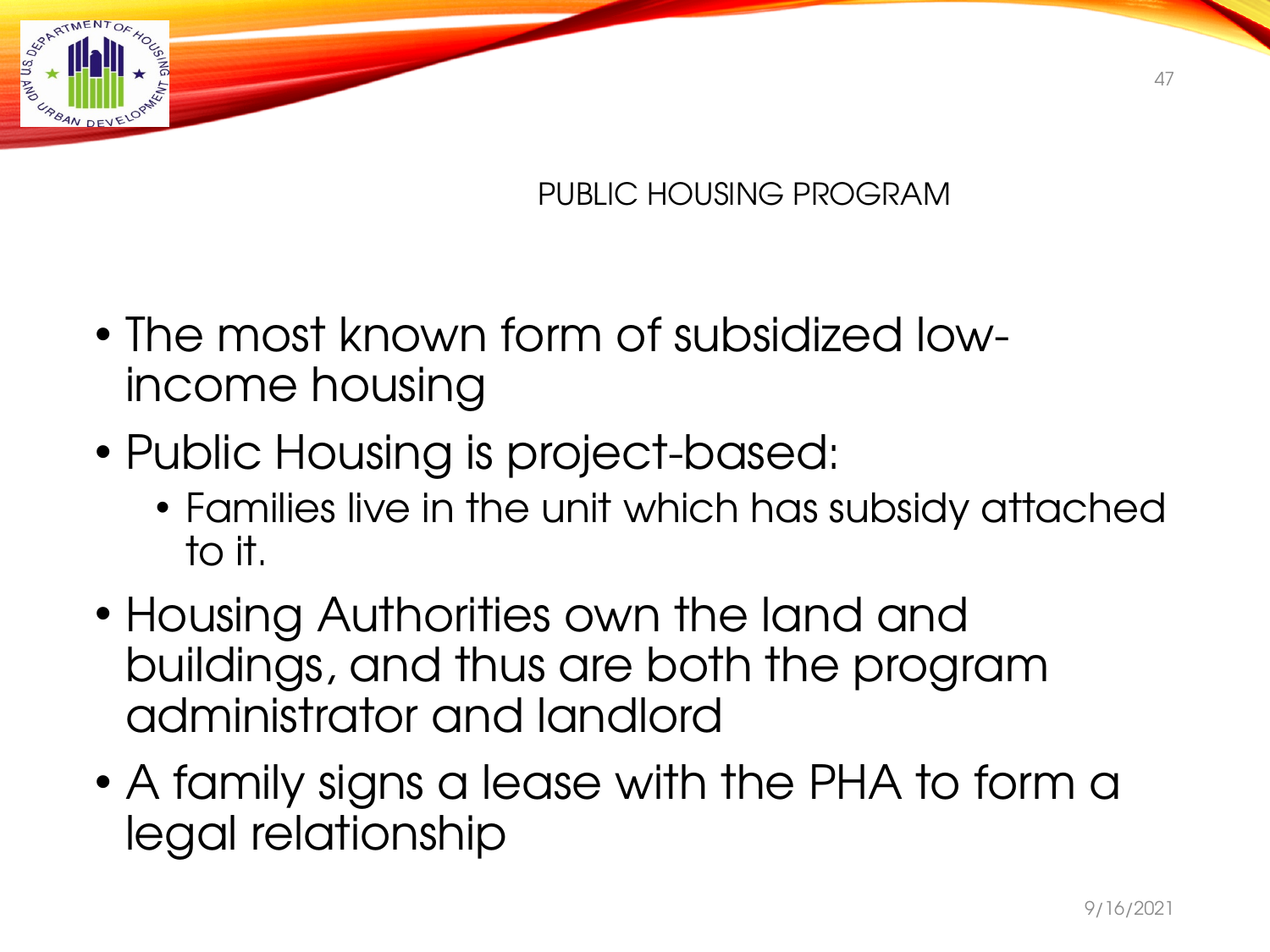

47
# Public Housing Program
The most known form of subsidized low-income housing
Public Housing is project-based:
Families live in the unit which has subsidy attached to it.
Housing Authorities own the land and buildings, and thus are both the program administrator and landlord
A family signs a lease with the PHA to form a legal relationship
9/16/2021